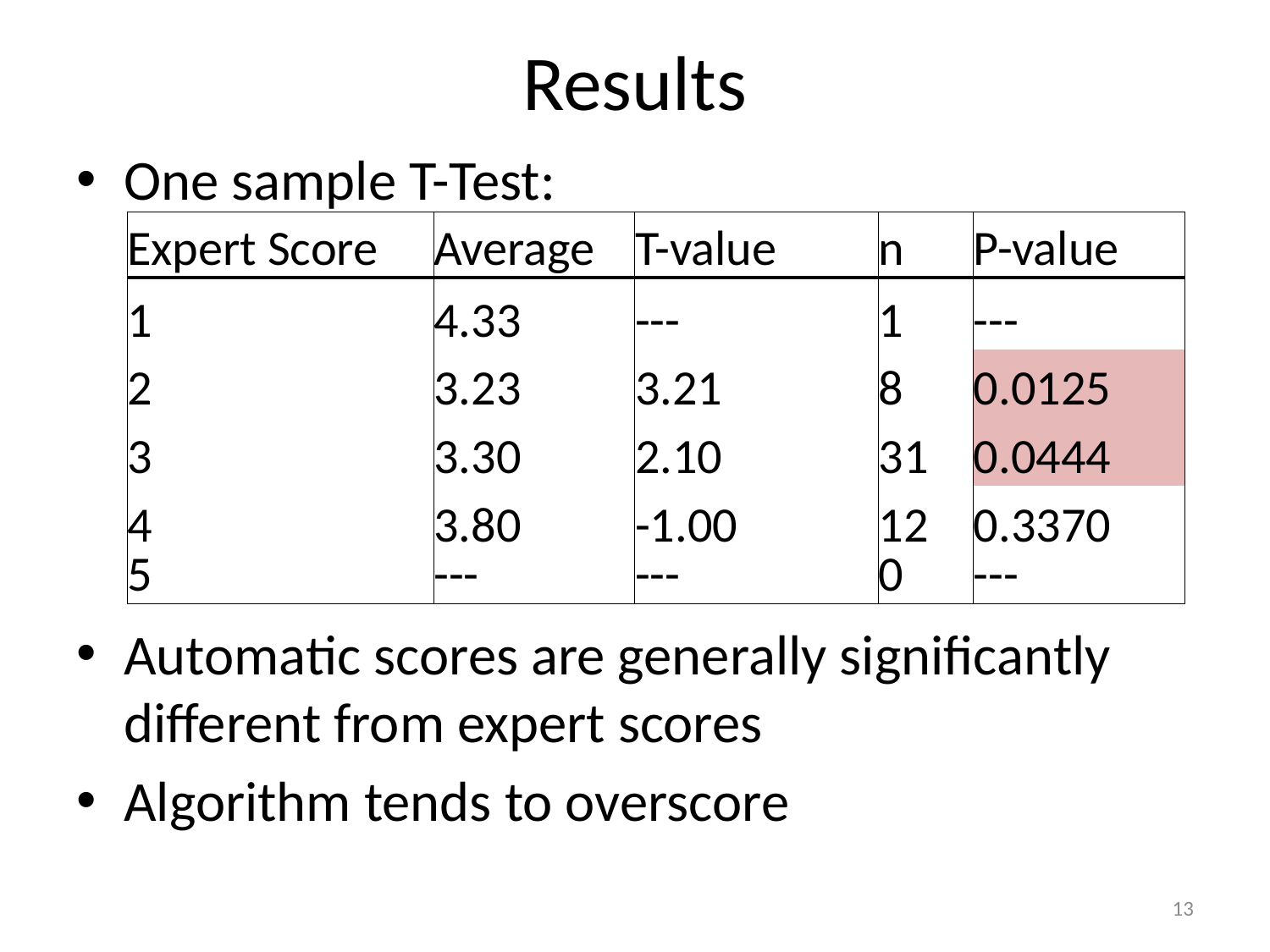

# Results
One sample T-Test:

Automatic scores are generally significantly different from expert scores
Algorithm tends to overscore

| Expert Score | Average | T-value | n | P-value |
| --- | --- | --- | --- | --- |
| 1 | 4.33 | --- | 1 | --- |
| 2 | 3.23 | 3.21 | 8 | 0.0125 |
| 3 | 3.30 | 2.10 | 31 | 0.0444 |
| 4 | 3.80 | -1.00 | 12 | 0.3370 |
| 5 | --- | --- | 0 | --- |
13